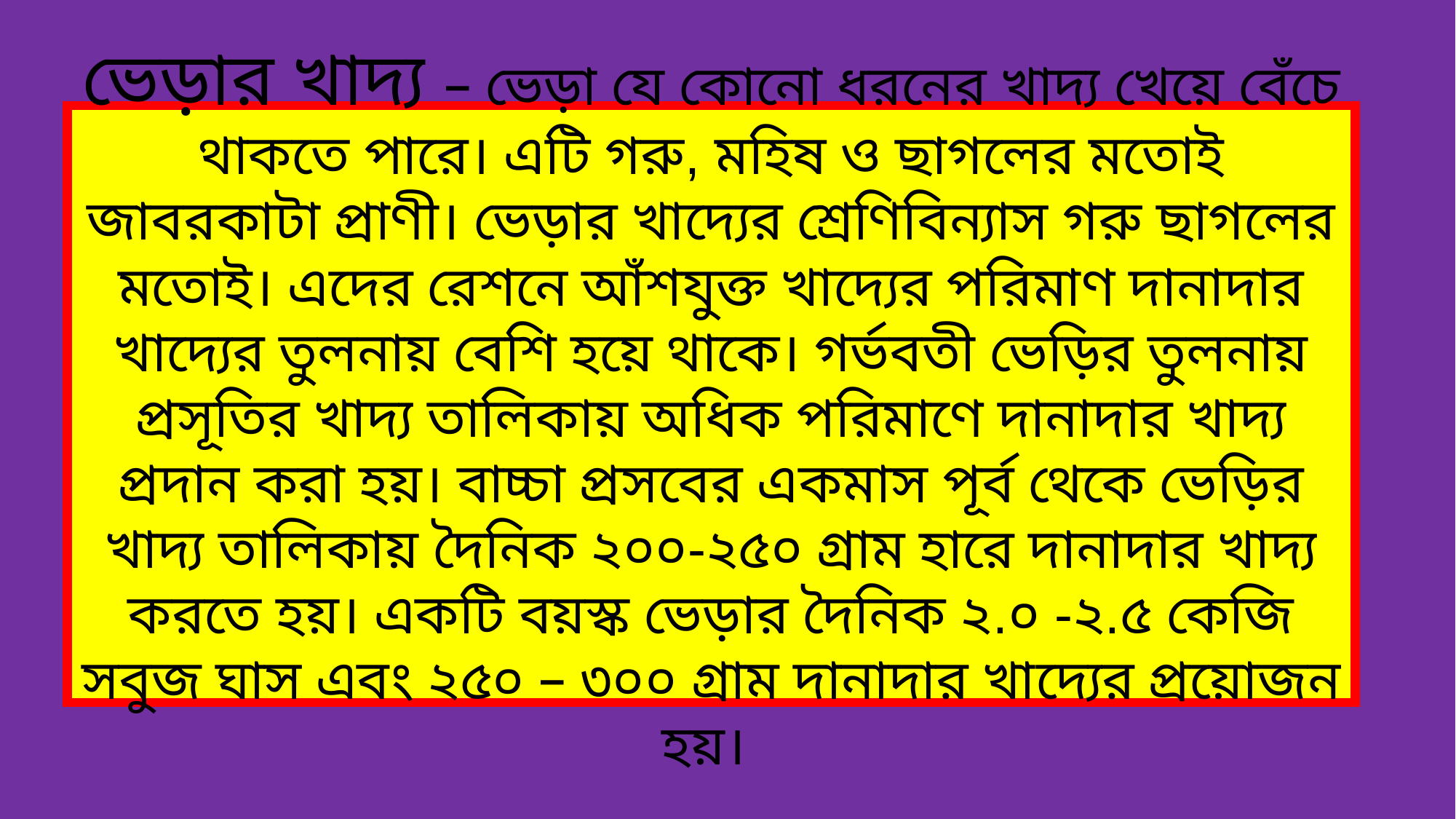

ভেড়ার খাদ্য – ভেড়া যে কোনো ধরনের খাদ্য খেয়ে বেঁচে থাকতে পারে। এটি গরু, মহিষ ও ছাগলের মতোই জাবরকাটা প্রাণী। ভেড়ার খাদ্যের শ্রেণিবিন্যাস গরু ছাগলের মতোই। এদের রেশনে আঁশযুক্ত খাদ্যের পরিমাণ দানাদার খাদ্যের তুলনায় বেশি হয়ে থাকে। গর্ভবতী ভেড়ির তুলনায় প্রসূতির খাদ্য তালিকায় অধিক পরিমাণে দানাদার খাদ্য প্রদান করা হয়। বাচ্চা প্রসবের একমাস পূর্ব থেকে ভেড়ির খাদ্য তালিকায় দৈনিক ২০০-২৫০ গ্রাম হারে দানাদার খাদ্য করতে হয়। একটি বয়স্ক ভেড়ার দৈনিক ২.০ -২.৫ কেজি সবুজ ঘাস এবং ২৫০ – ৩০০ গ্রাম দানাদার খাদ্যের প্রয়োজন হয়।